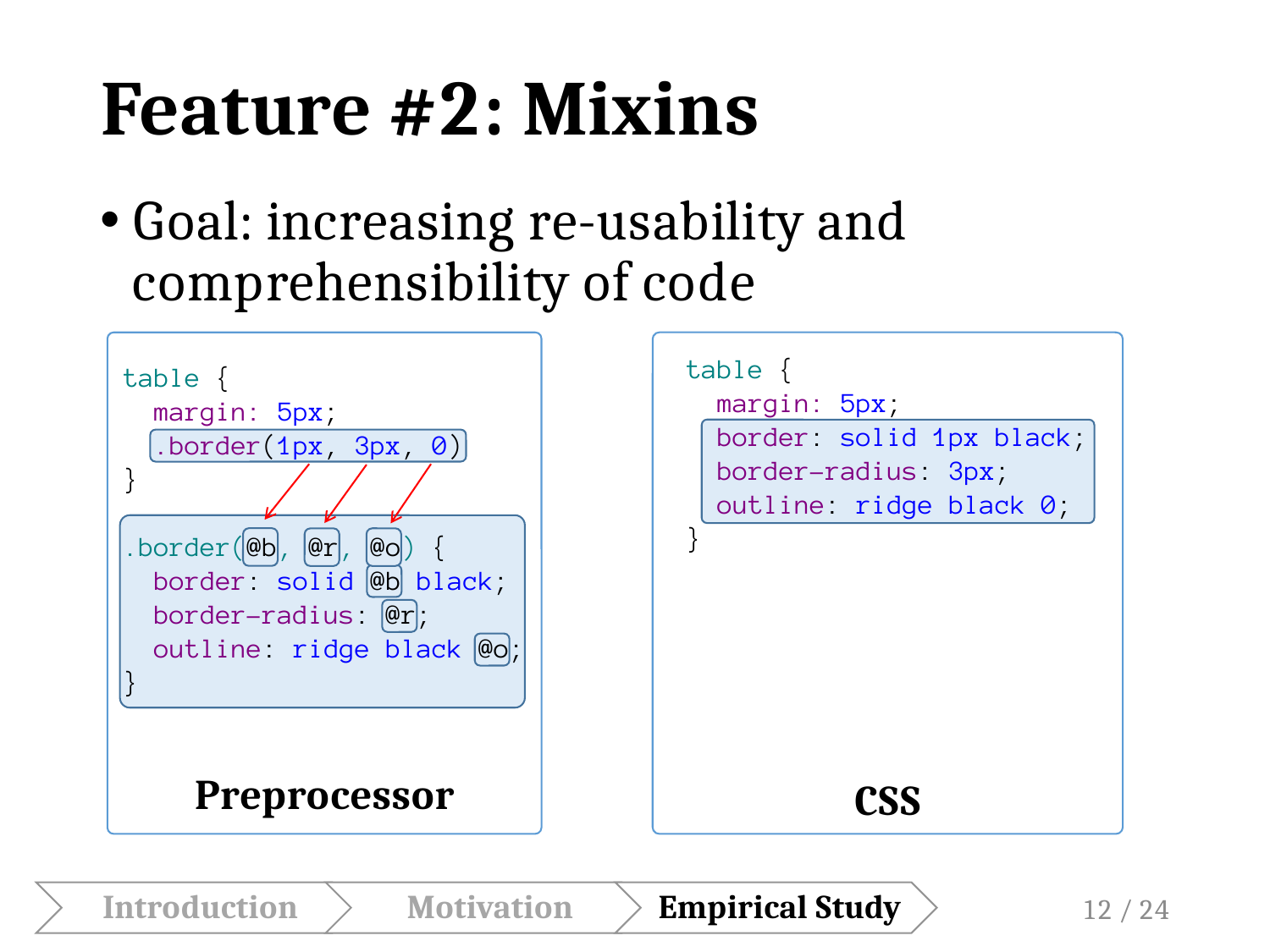

# Feature #2: Mixins
Goal: increasing re-usability and comprehensibility of code

table {
  margin: 5px;
  border: solid 1px black;
  border-radius: 3px;
  outline: ridge black 0;
}
table {
  margin: 5px;
  .border(1px, 3px, 0)
}

.border(@b, @r, @o) {
  border: solid @b black;
  border-radius: @r;
  outline: ridge black @o;
}

Preprocessor
CSS
Introduction
Motivation
Empirical Study
12 / 24